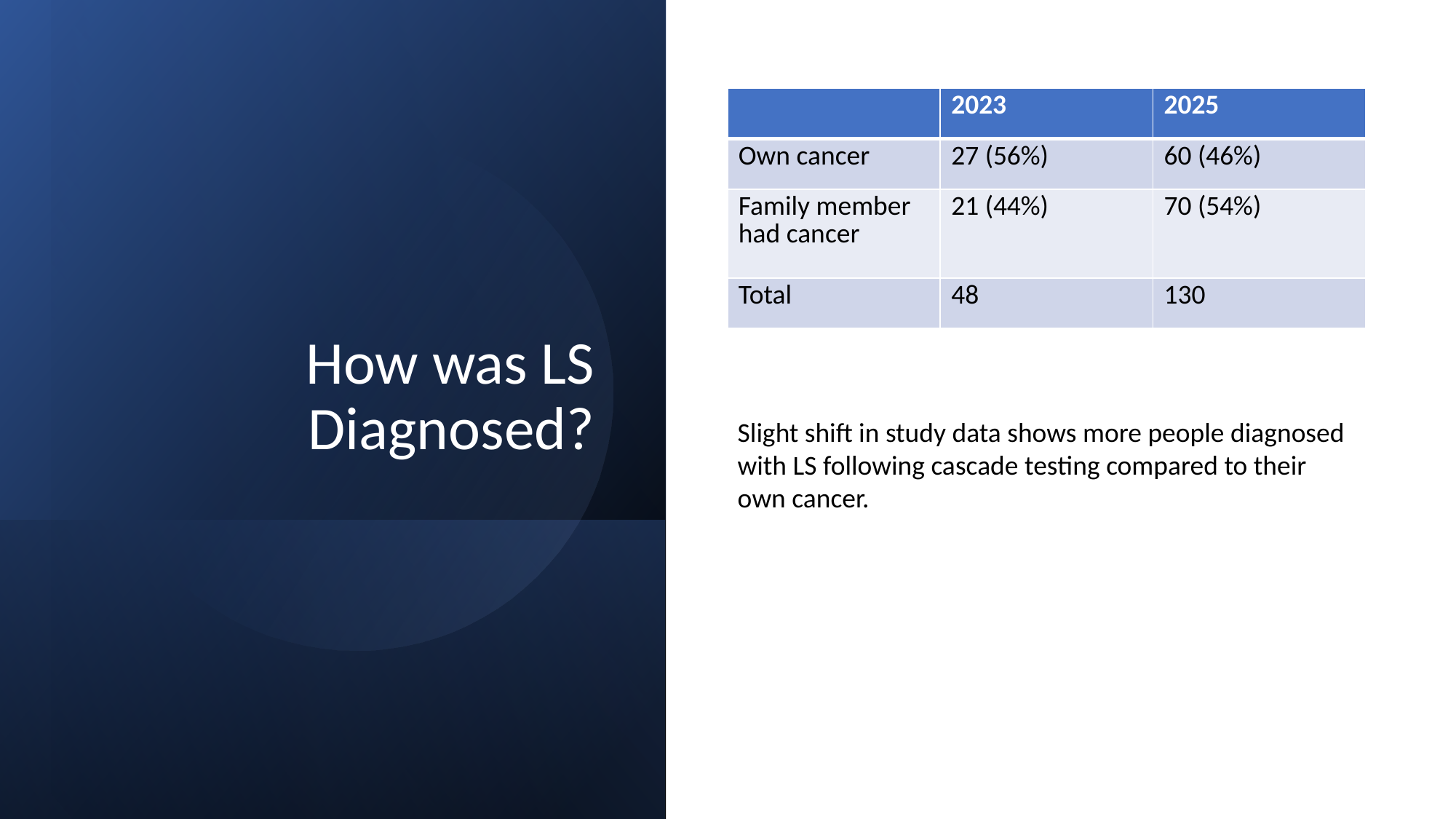

|  | 2023 | 2025 |
| --- | --- | --- |
| Own cancer | 27 (56%) | 60 (46%) |
| Family member had cancer | 21 (44%) | 70 (54%) |
| Total | 48 | 130 |

# How was LS Diagnosed?

Slight shift in study data shows more people diagnosed with LS following cascade testing compared to their own cancer.